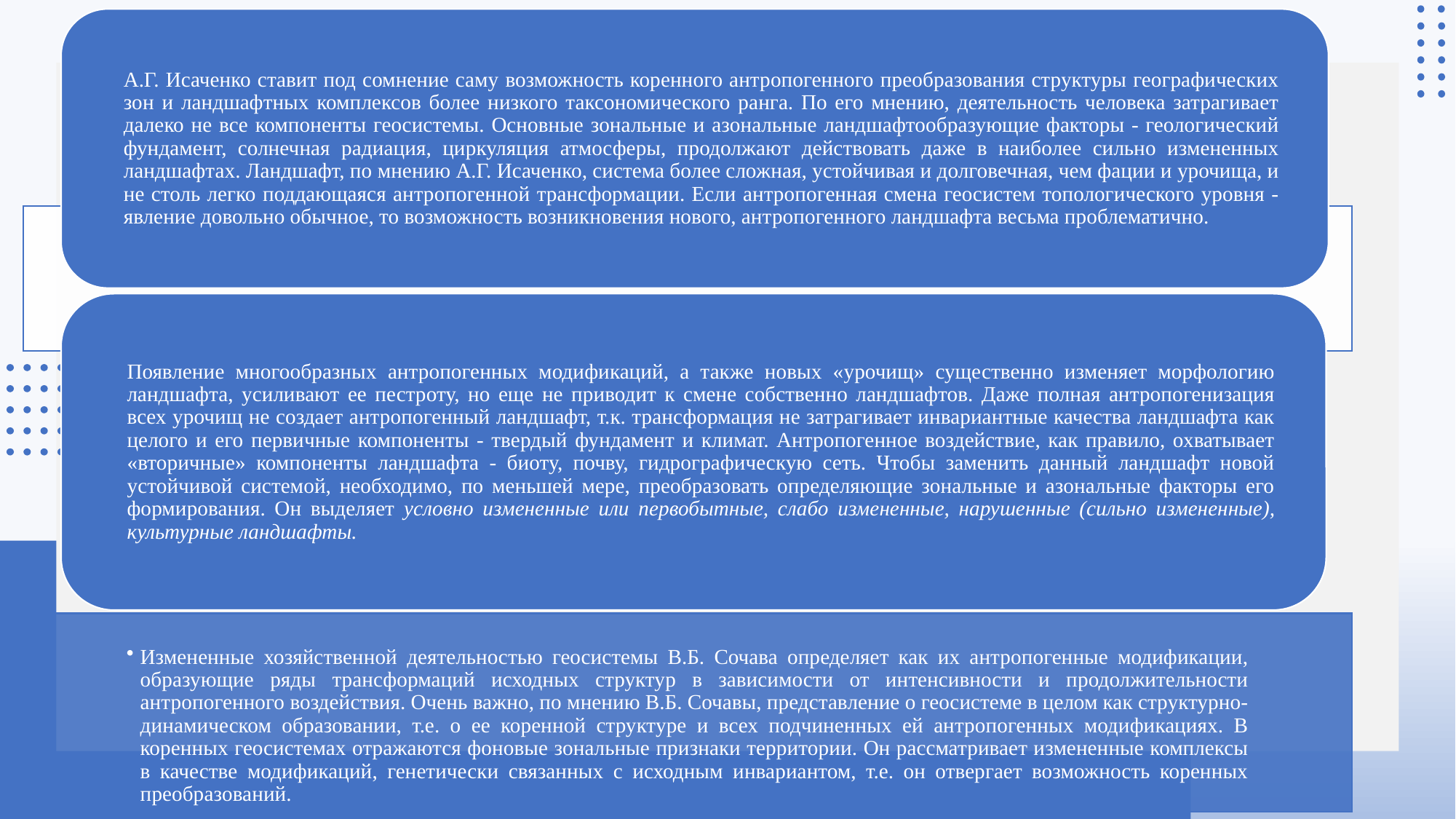

А.Г. Исаченко ставит под сомнение саму возможность коренного антропогенного преобразования структуры географических зон и ландшафтных комплексов более низкого таксономического ранга. По его мнению, деятельность человека затрагивает далеко не все компоненты геосистемы. Основные зональные и азональные ландшафтообразующие факторы - геологический фундамент, солнечная радиация, циркуляция атмосферы, продолжают действовать даже в наиболее сильно измененных ландшафтах. Ландшафт, по мнению А.Г. Исаченко, система более сложная, устойчивая и долговечная, чем фации и урочища, и не столь легко поддающаяся антропогенной трансформации. Если антропогенная смена геосистем топологического уровня - явление довольно обычное, то возможность возникновения нового, антропогенного ландшафта весьма проблематично.
Измененные хозяйственной деятельностью геосистемы В.Б. Сочава определяет как их антропогенные модификации, образующие ряды трансформаций исходных структур в зависимости от интенсивности и продолжительности антропогенного воздействия. Очень важно, по мнению В.Б. Сочавы, представление о геосистеме в целом как структурно-динамическом образовании, т.е. о ее коренной структуре и всех подчиненных ей антропогенных модификациях. В коренных геосистемах отражаются фоновые зональные признаки территории. Он рассматривает измененные комплексы в качестве модификаций, генетически связанных с исходным инвариантом, т.е. он отвергает возможность коренных преобразований.
Появление многообразных антропогенных модификаций, а также новых «урочищ» существенно изменяет морфологию ландшафта, усиливают ее пестроту, но еще не приводит к смене собственно ландшафтов. Даже полная антропогенизация всех урочищ не создает антропогенный ландшафт, т.к. трансформация не затрагивает инвариантные качества ландшафта как целого и его первичные компоненты - твердый фундамент и климат. Антропогенное воздействие, как правило, охватывает «вторичные» компоненты ландшафта - биоту, почву, гидрографическую сеть. Чтобы заменить данный ландшафт новой устойчивой системой, необходимо, по меньшей мере, преобразовать определяющие зональные и азональные факторы его формирования. Он выделяет условно измененные или первобытные, слабо измененные, нарушенные (сильно измененные), культурные ландшафты.